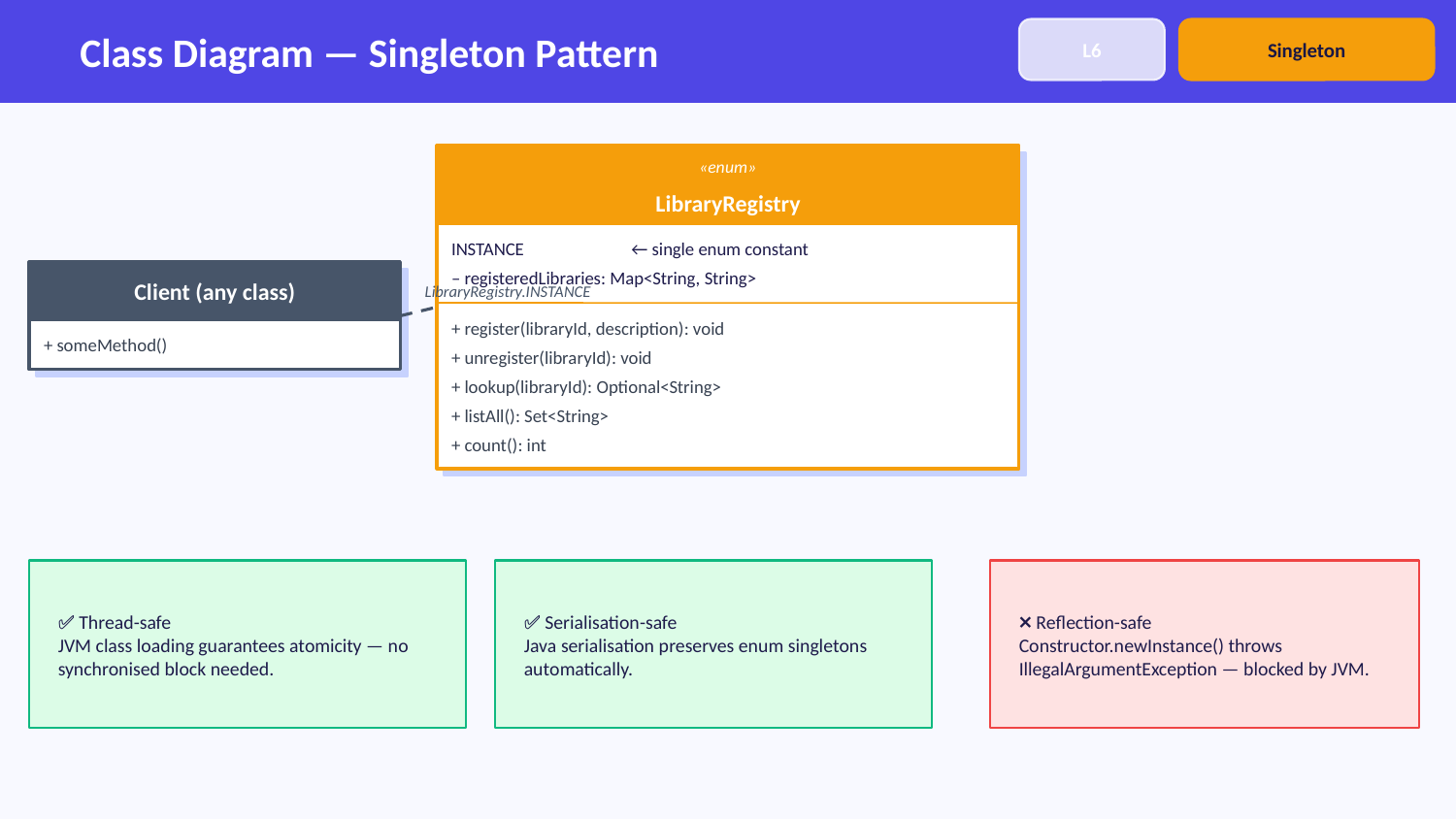

Class Diagram — Singleton Pattern

L6

Singleton

«enum»

LibraryRegistry
INSTANCE                          ← single enum constant

Client (any class)
– registeredLibraries: Map<String, String>

LibraryRegistry.INSTANCE

+ register(libraryId, description): void
+ someMethod()
+ unregister(libraryId): void
+ lookup(libraryId): Optional<String>
+ listAll(): Set<String>
+ count(): int

✅ Thread-safe
JVM class loading guarantees atomicity — no synchronised block needed.
✅ Serialisation-safe
Java serialisation preserves enum singletons automatically.
❌ Reflection-safe
Constructor.newInstance() throws IllegalArgumentException — blocked by JVM.